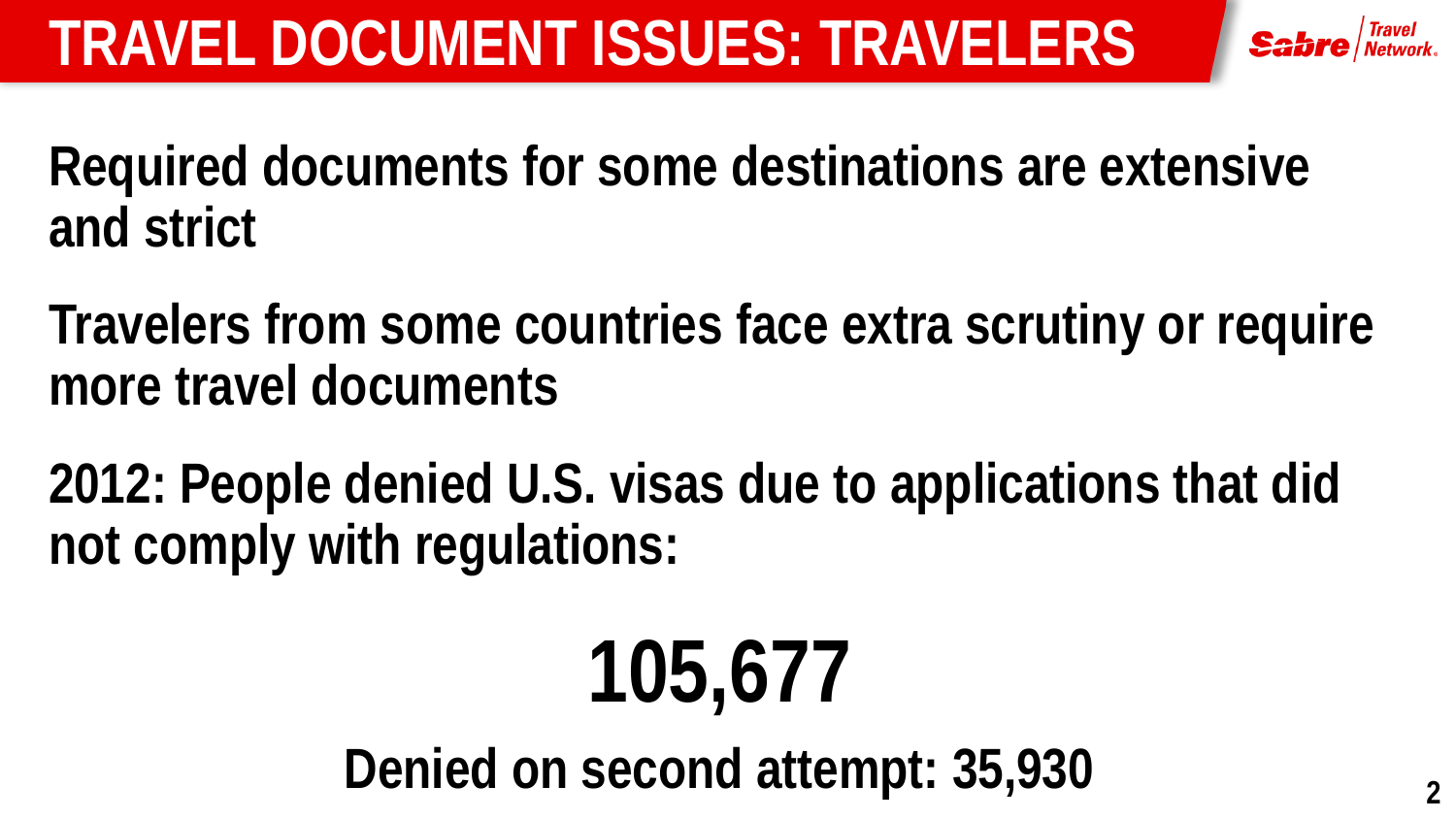

# Travel document issues: travelers
Required documents for some destinations are extensive and strict
Travelers from some countries face extra scrutiny or require more travel documents
2012: People denied U.S. visas due to applications that did not comply with regulations:
105,677
Denied on second attempt: 35,930
2